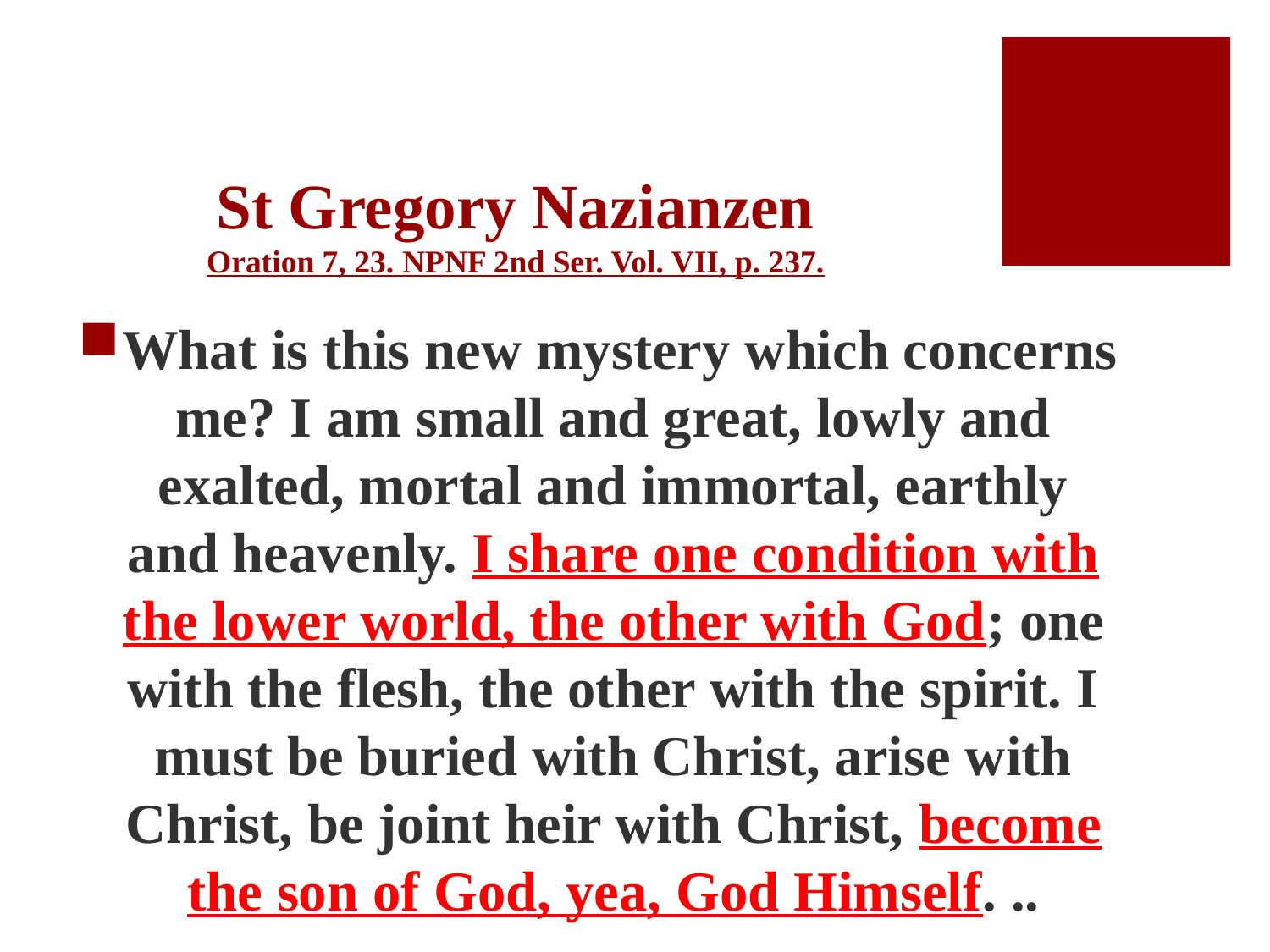

# St Gregory Nazianzen Oration 7, 23. NPNF 2nd Ser. Vol. VII, p. 237.
What is this new mystery which concerns me? I am small and great, lowly and exalted, mortal and immortal, earthly and heavenly. I share one condition with the lower world, the other with God; one with the flesh, the other with the spirit. I must be buried with Christ, arise with Christ, be joint heir with Christ, become the son of God, yea, God Himself. ..